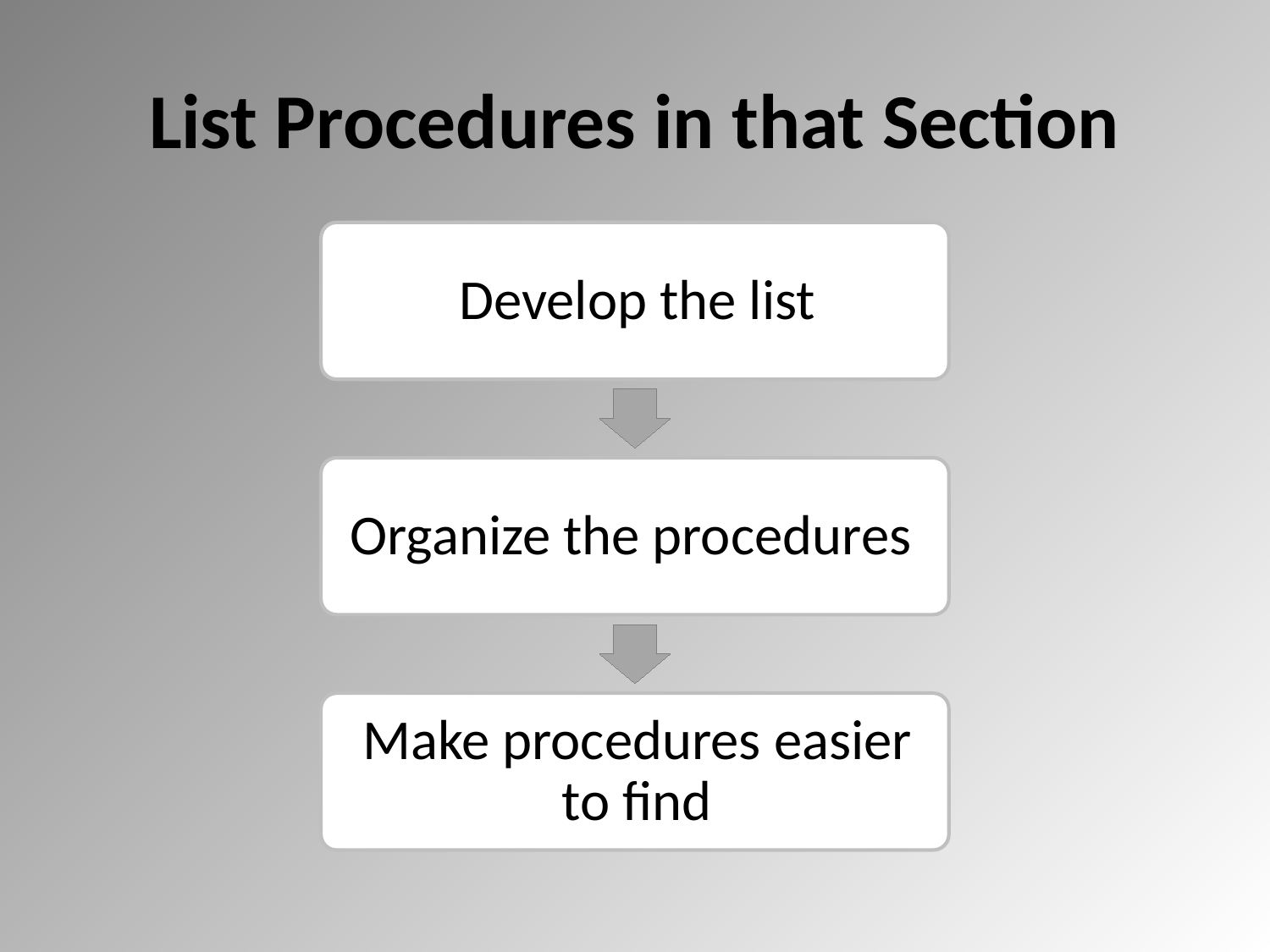

# List Procedures in that Section
Develop the list

Organize the procedures

Make procedures easier to find